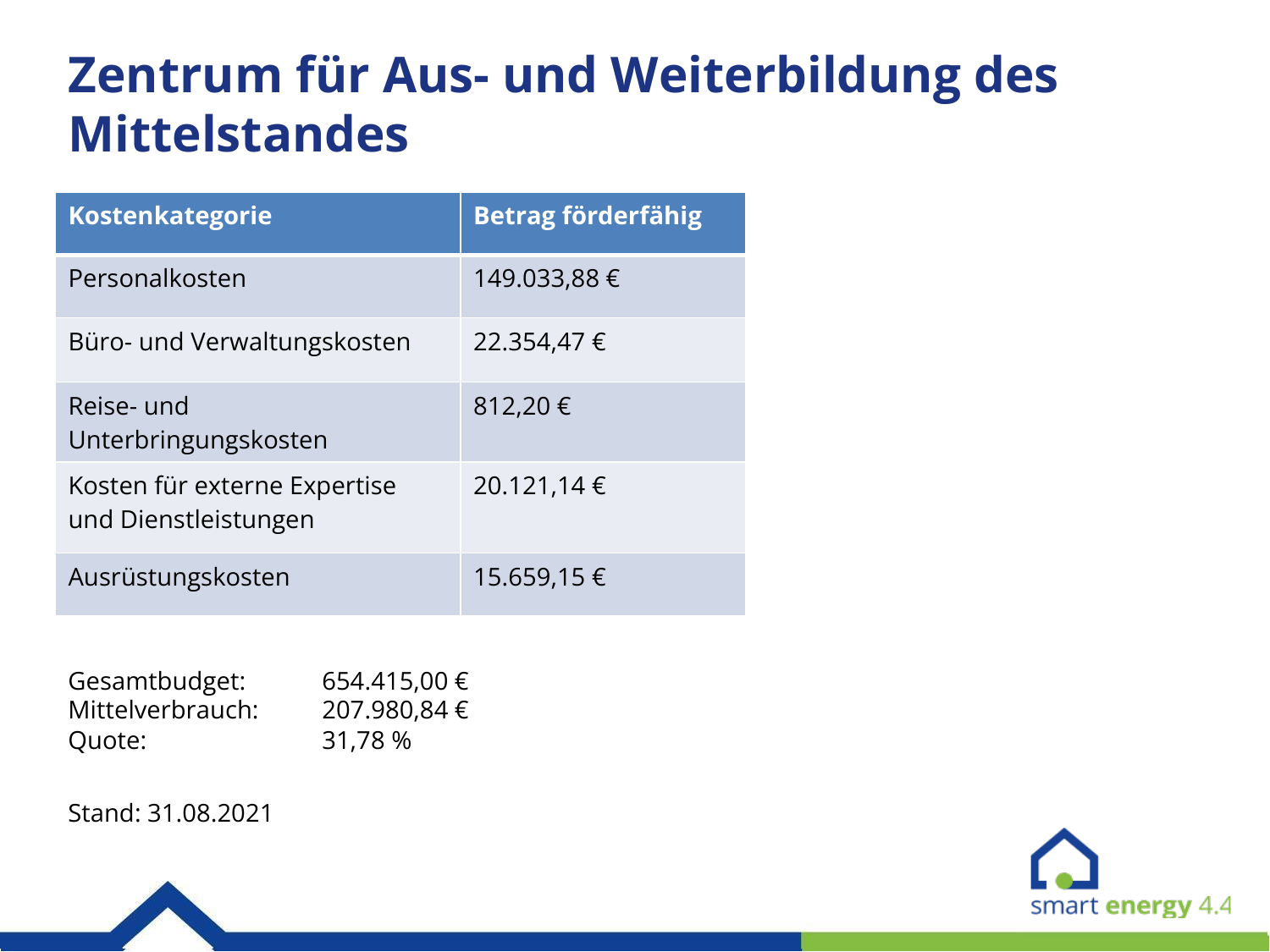

# Zentrum für Aus- und Weiterbildung des Mittelstandes
| Kostenkategorie | Betrag förderfähig |
| --- | --- |
| Personalkosten | 149.033,88 € |
| Büro- und Verwaltungskosten | 22.354,47 € |
| Reise- und Unterbringungskosten | 812,20 € |
| Kosten für externe Expertise und Dienstleistungen | 20.121,14 € |
| Ausrüstungskosten | 15.659,15 € |
Gesamtbudget: 	654.415,00 €
Mittelverbrauch:	207.980,84 €
Quote:		31,78 %
Stand: 31.08.2021